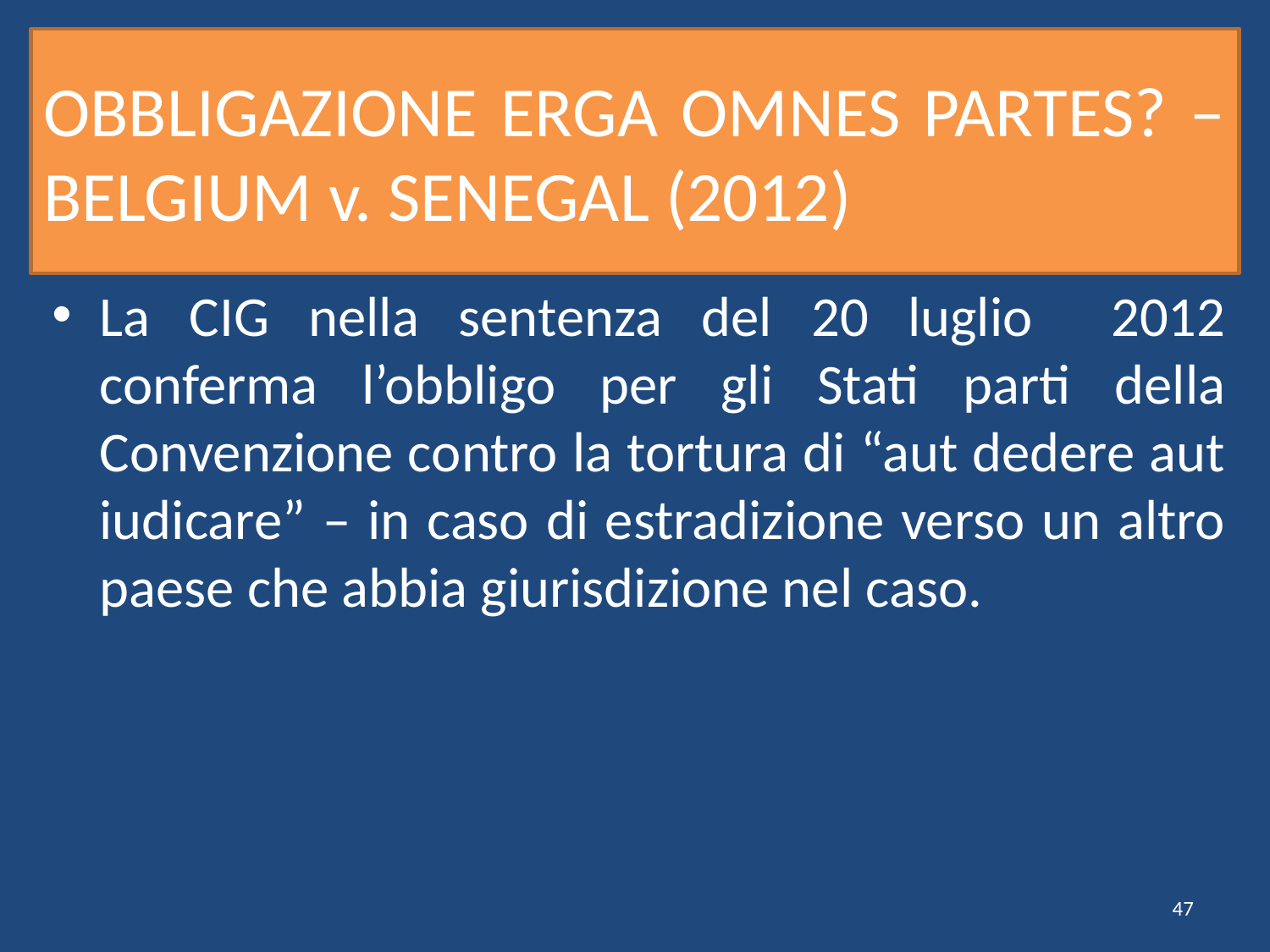

# OBBLIGAZIONE ERGA OMNES PARTES? – BELGIUM v. SENEGAL (2012)
La CIG nella sentenza del 20 luglio  2012 conferma l’obbligo per gli Stati parti della Convenzione contro la tortura di “aut dedere aut iudicare” – in caso di estradizione verso un altro paese che abbia giurisdizione nel caso.
47